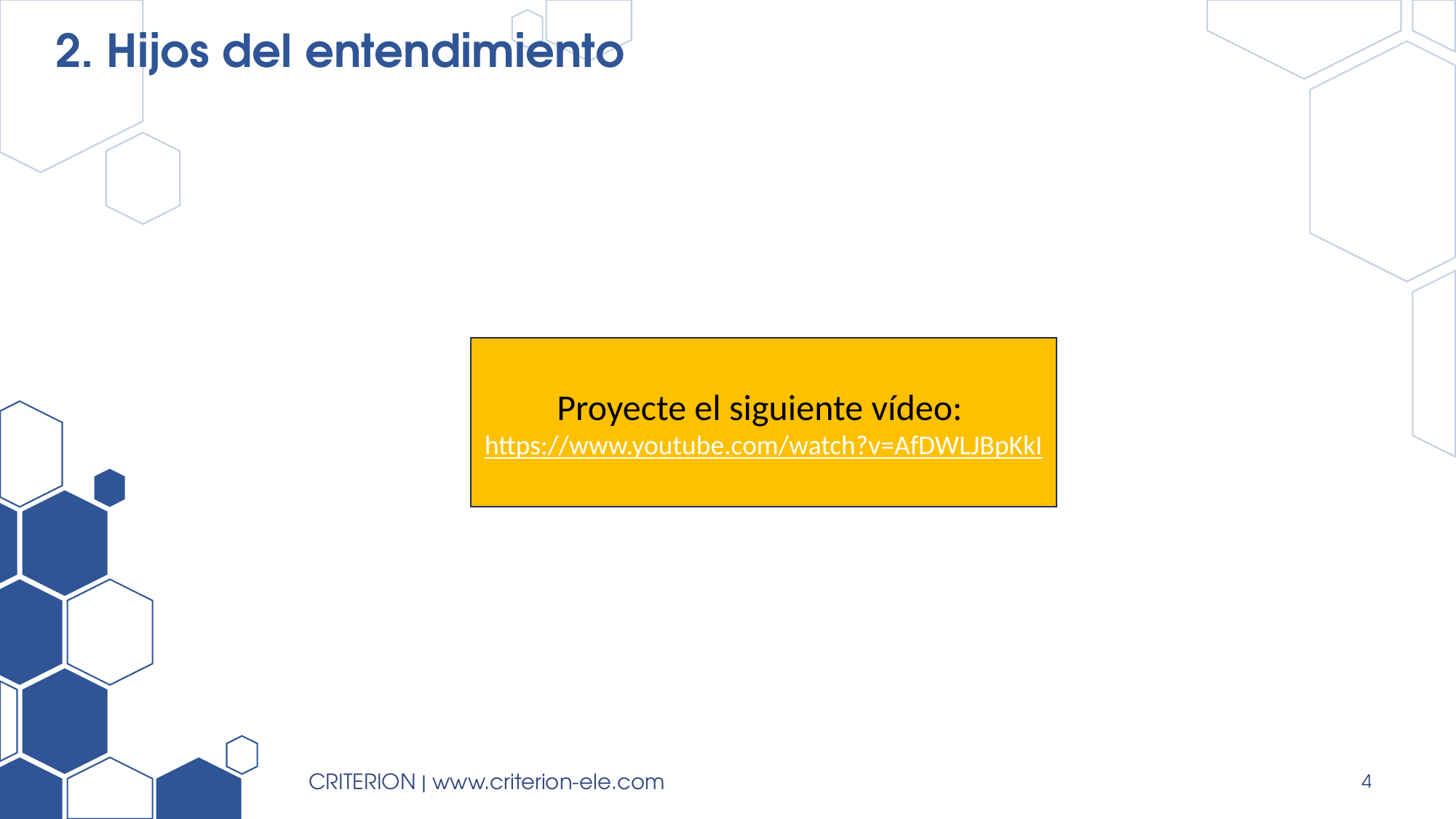

# 2. Hijos del entendimiento
Proyecte el siguiente vídeo:
https://www.youtube.com/watch?v=AfDWLJBpKkI
CRITERION | www.criterion-ele.com
4